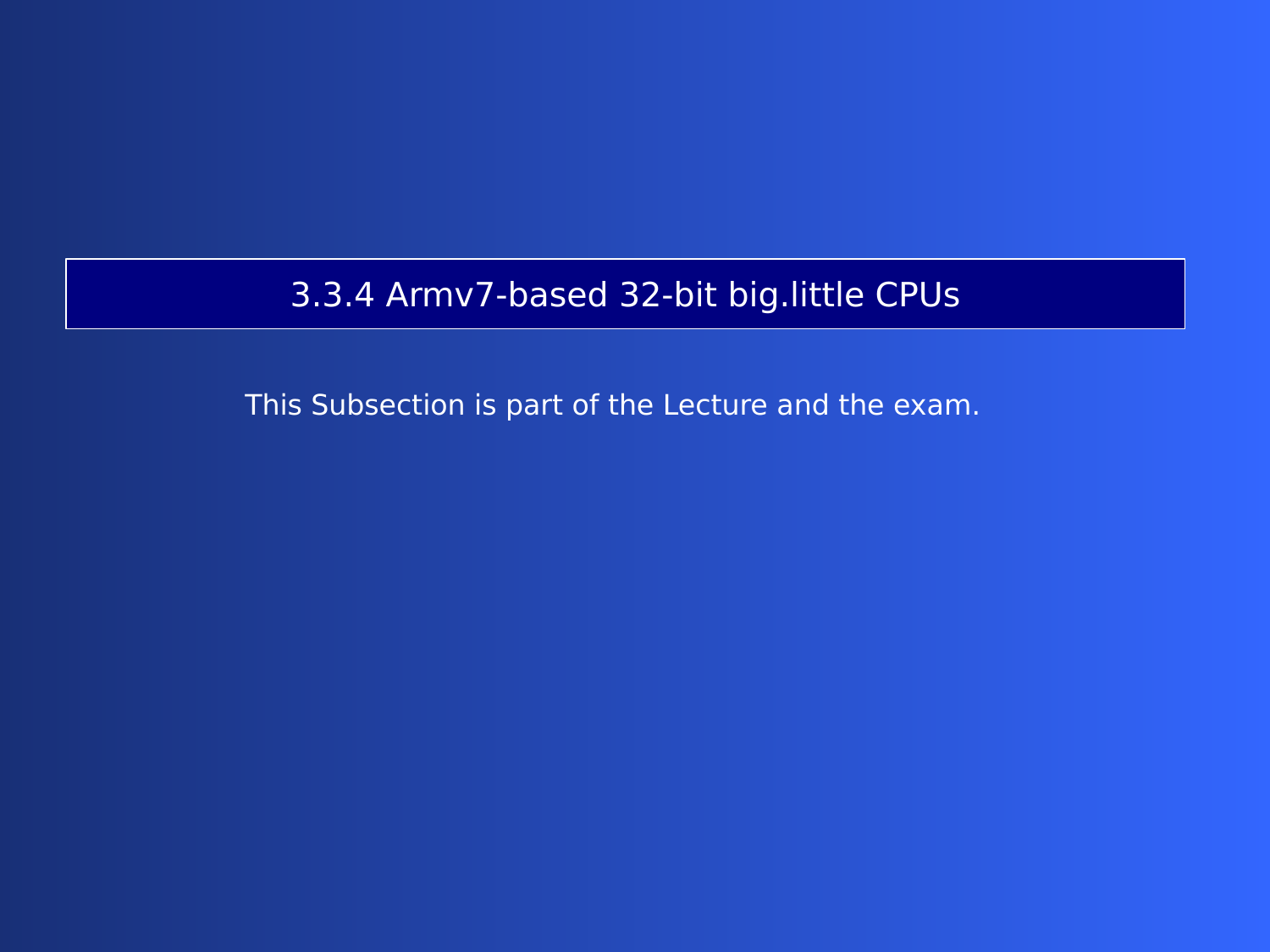

3.3.4 Armv7-based 32-bit big.little CPUs
This Subsection is part of the Lecture and the exam.